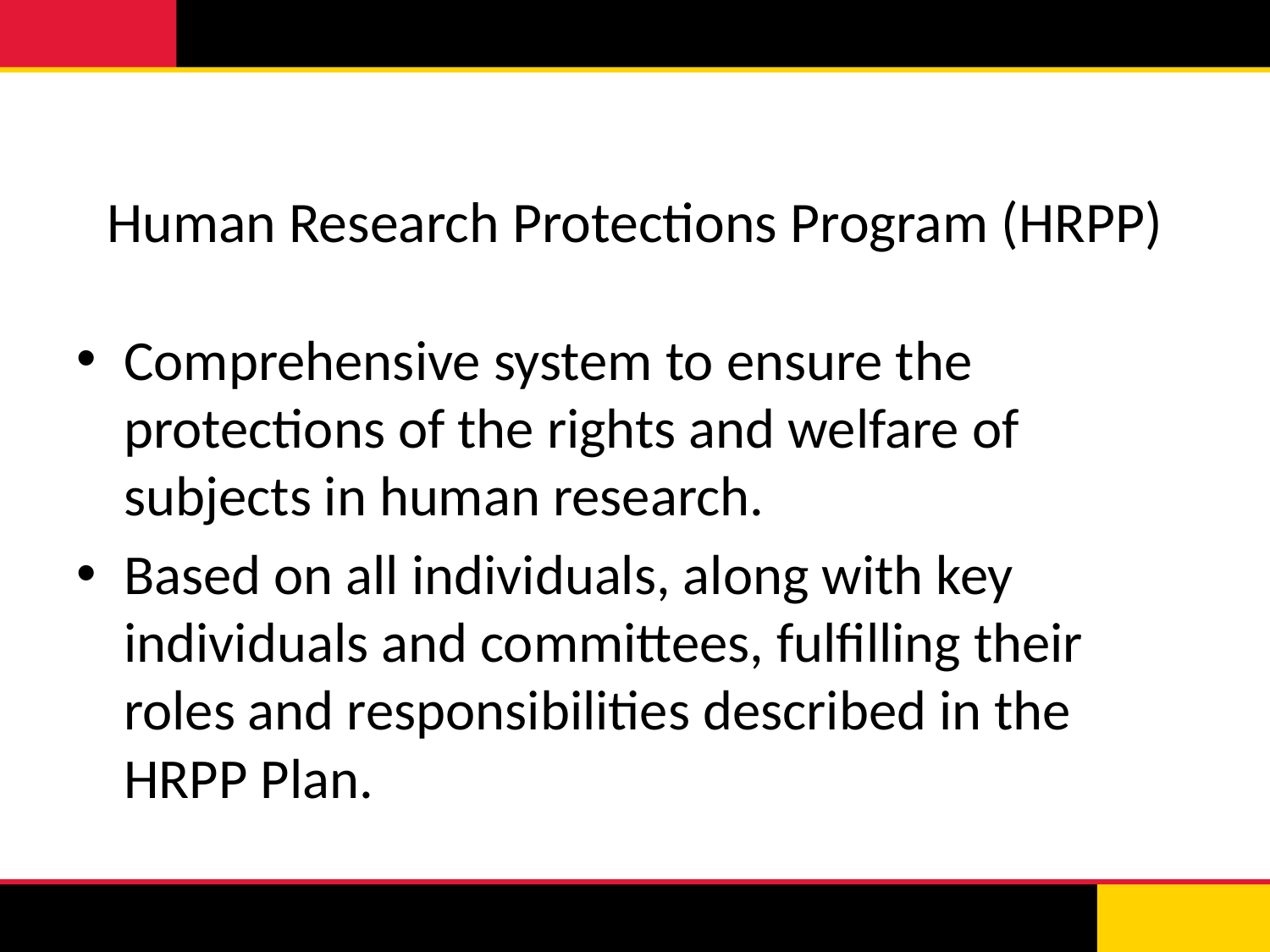

# Human Research Protections Program (HRPP)
Comprehensive system to ensure the protections of the rights and welfare of subjects in human research.
Based on all individuals, along with key individuals and committees, fulfilling their roles and responsibilities described in the HRPP Plan.